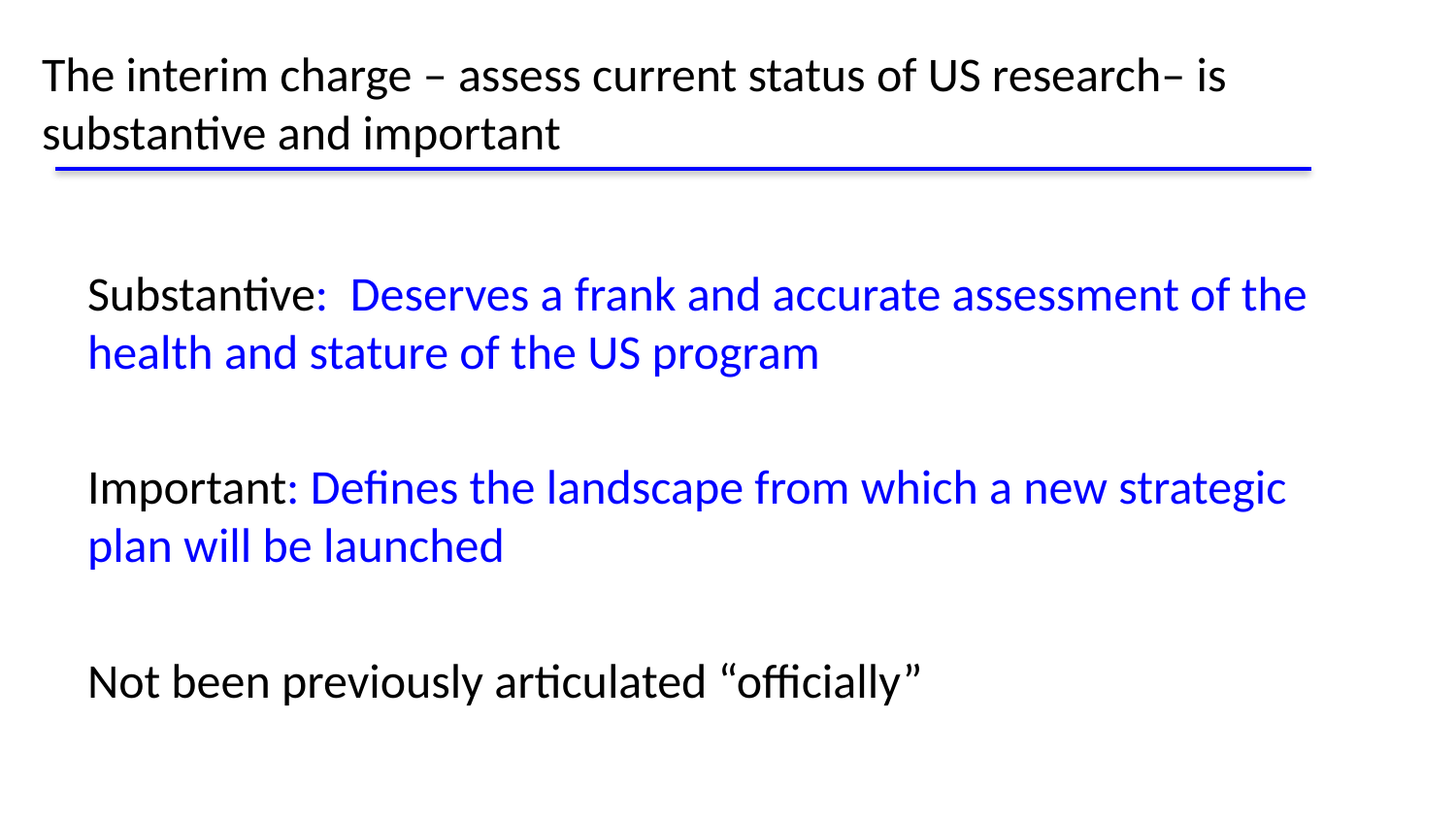

# The interim charge – assess current status of US research– is substantive and important
Substantive:  Deserves a frank and accurate assessment of the health and stature of the US program

Important: Defines the landscape from which a new strategic plan will be launched

Not been previously articulated “officially”